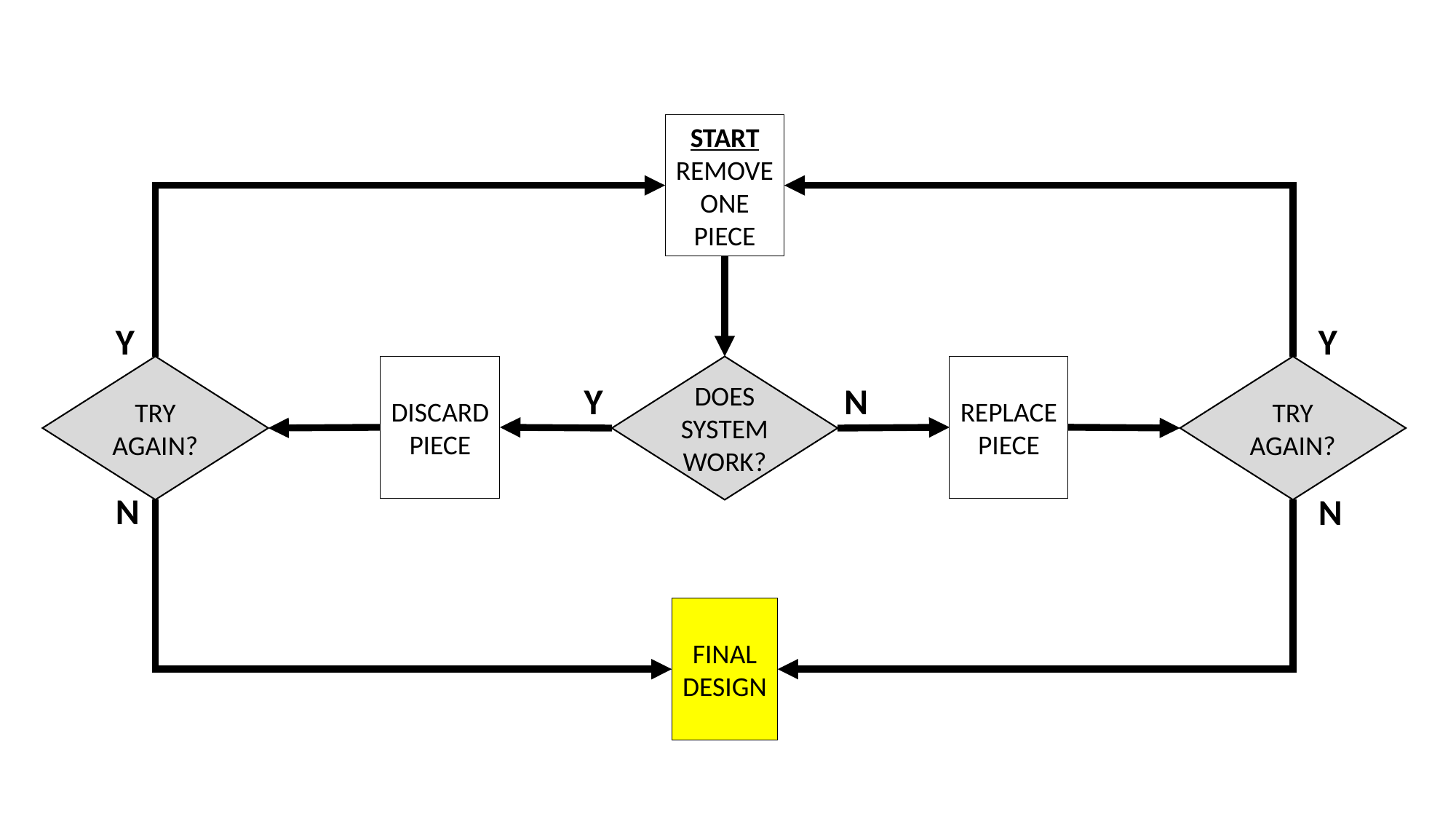

START
REMOVE
ONE
PIECE
Y
Y
TRY
AGAIN?

REPLACE
PIECE

TRY
AGAIN?
DOES
SYSTEM
WORK?

DISCARD
PIECE

Y
N
N
N

FINAL
DESIGN